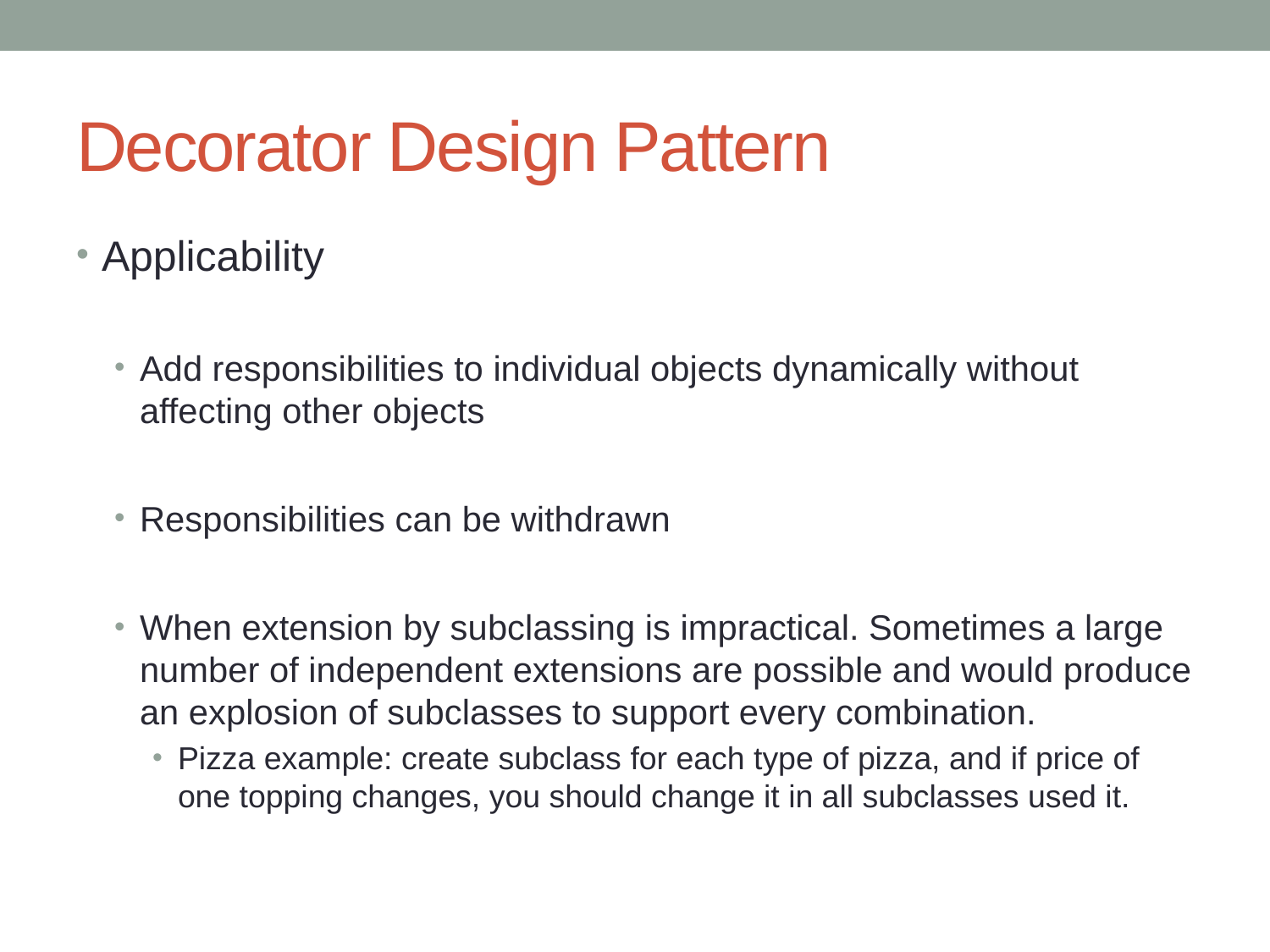

# Decorator Design Pattern
Applicability

Add responsibilities to individual objects dynamically without affecting other objects

Responsibilities can be withdrawn

When extension by subclassing is impractical. Sometimes a large number of independent extensions are possible and would produce an explosion of subclasses to support every combination.
Pizza example: create subclass for each type of pizza, and if price of one topping changes, you should change it in all subclasses used it.